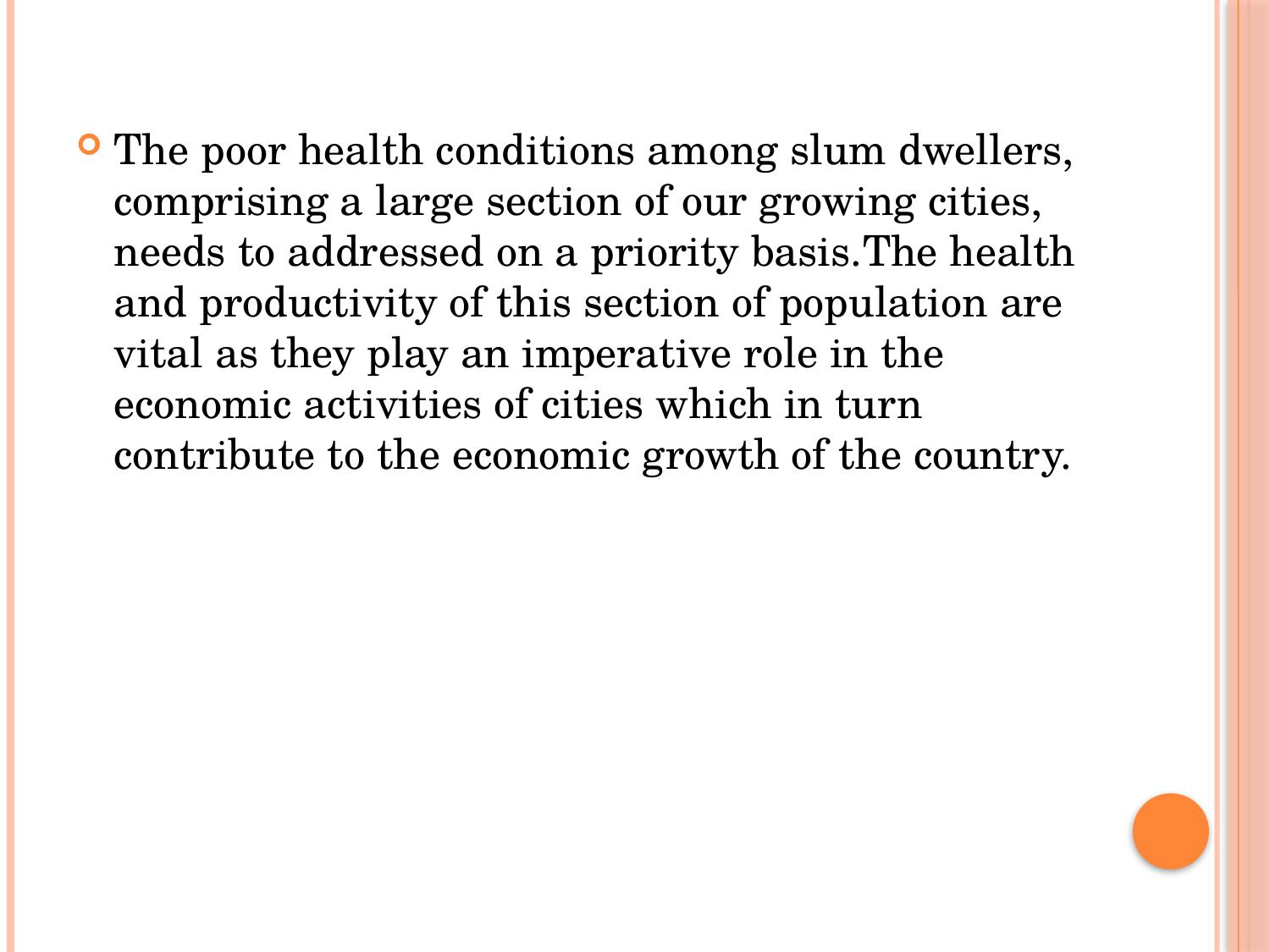

The poor health conditions among slum dwellers, comprising a large section of our growing cities, needs to addressed on a priority basis.The health and productivity of this section of population are vital as they play an imperative role in the economic activities of cities which in turn contribute to the economic growth of the country.